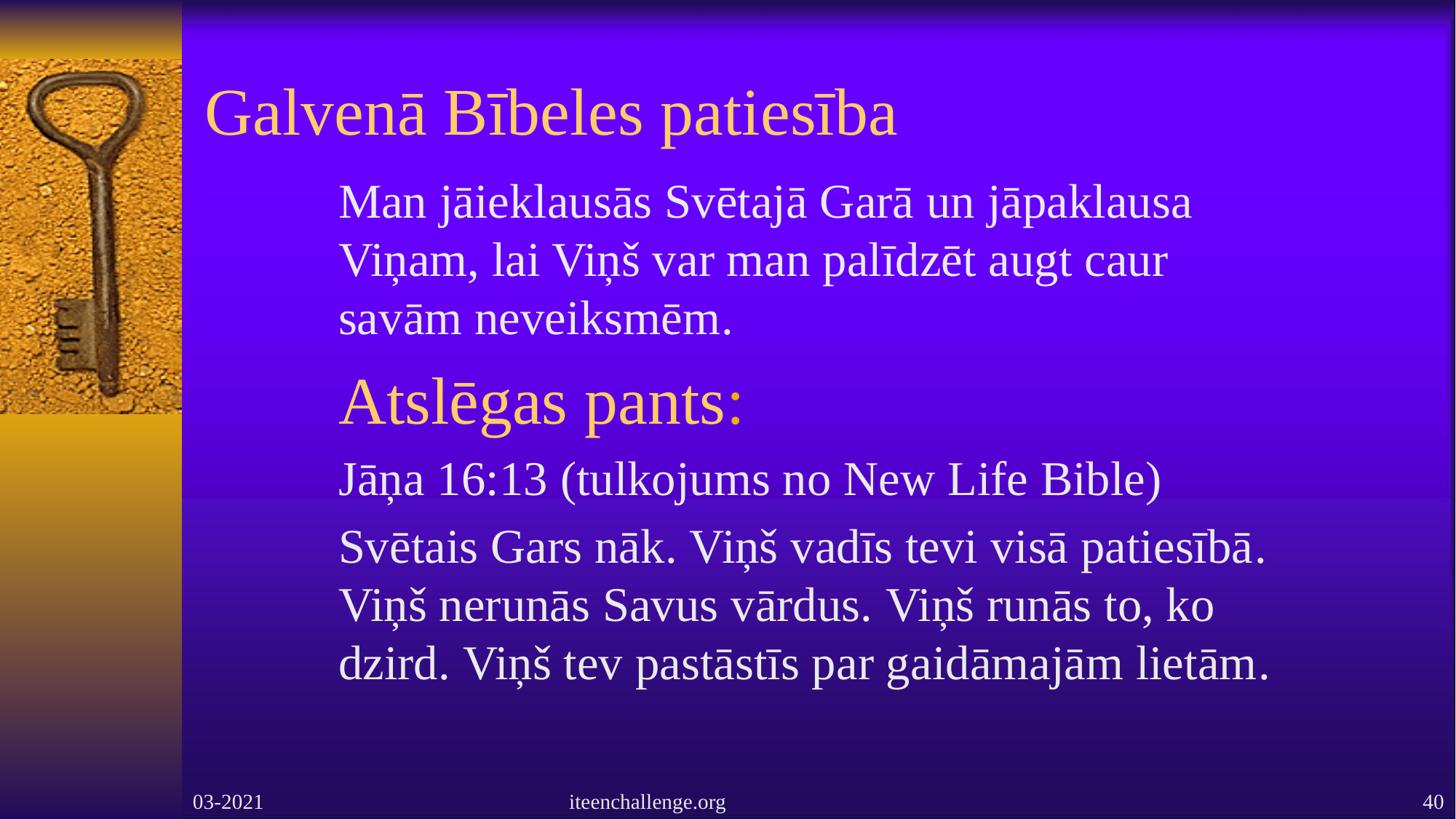

# Galvenā Bībeles patiesība
Man jāieklausās Svētajā Garā un jāpaklausa Viņam, lai Viņš var man palīdzēt augt caur savām neveiksmēm.
Atslēgas pants:
Jāņa 16:13 (tulkojums no New Life Bible)
Svētais Gars nāk. Viņš vadīs tevi visā patiesībā. Viņš nerunās Savus vārdus. Viņš runās to, ko dzird. Viņš tev pastāstīs par gaidāmajām lietām.
03-2021
iteenchallenge.org
40